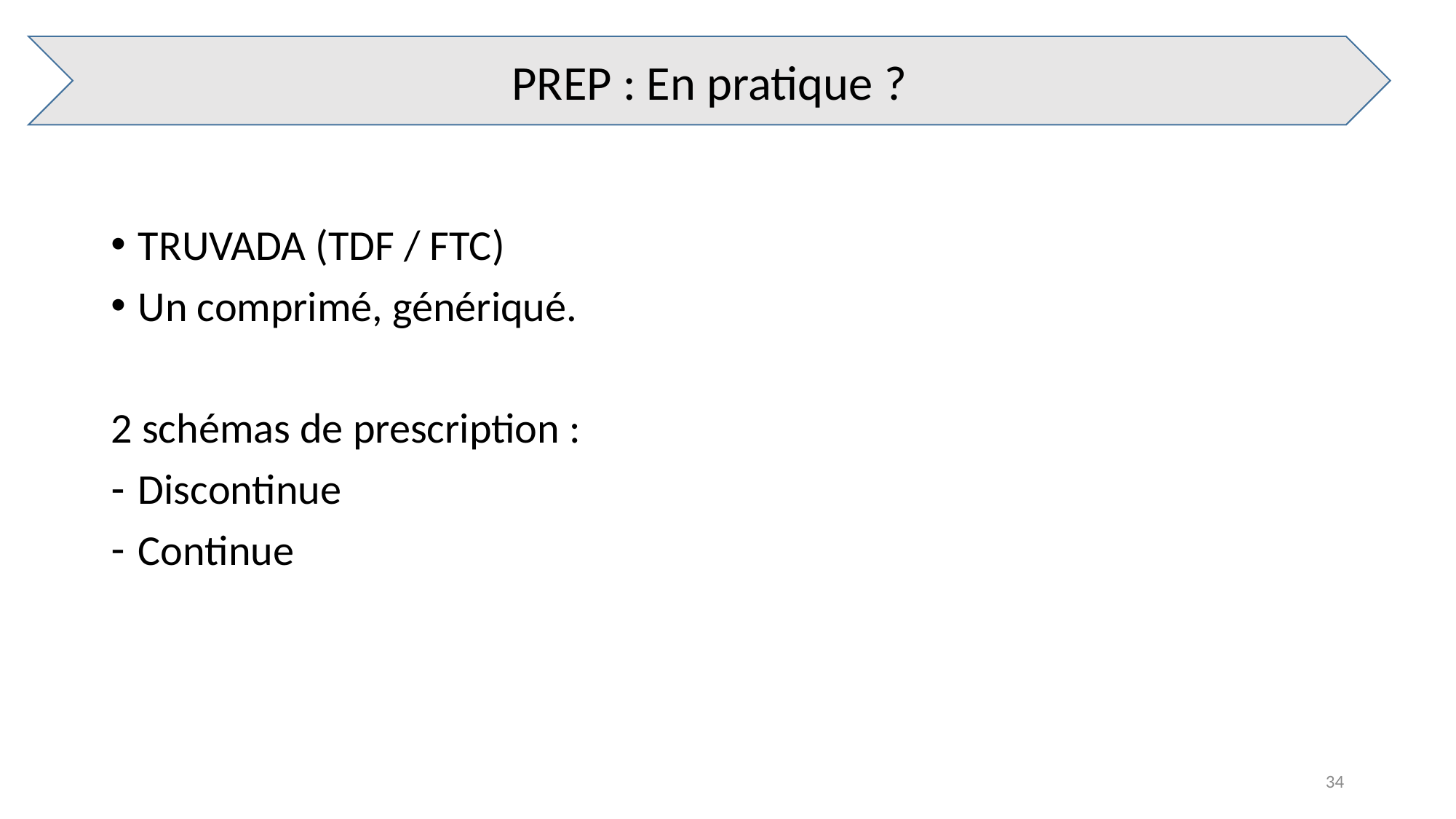

PREP : En pratique ?
TRUVADA (TDF / FTC)
Un comprimé, génériqué.

2 schémas de prescription :
Discontinue
Continue

34